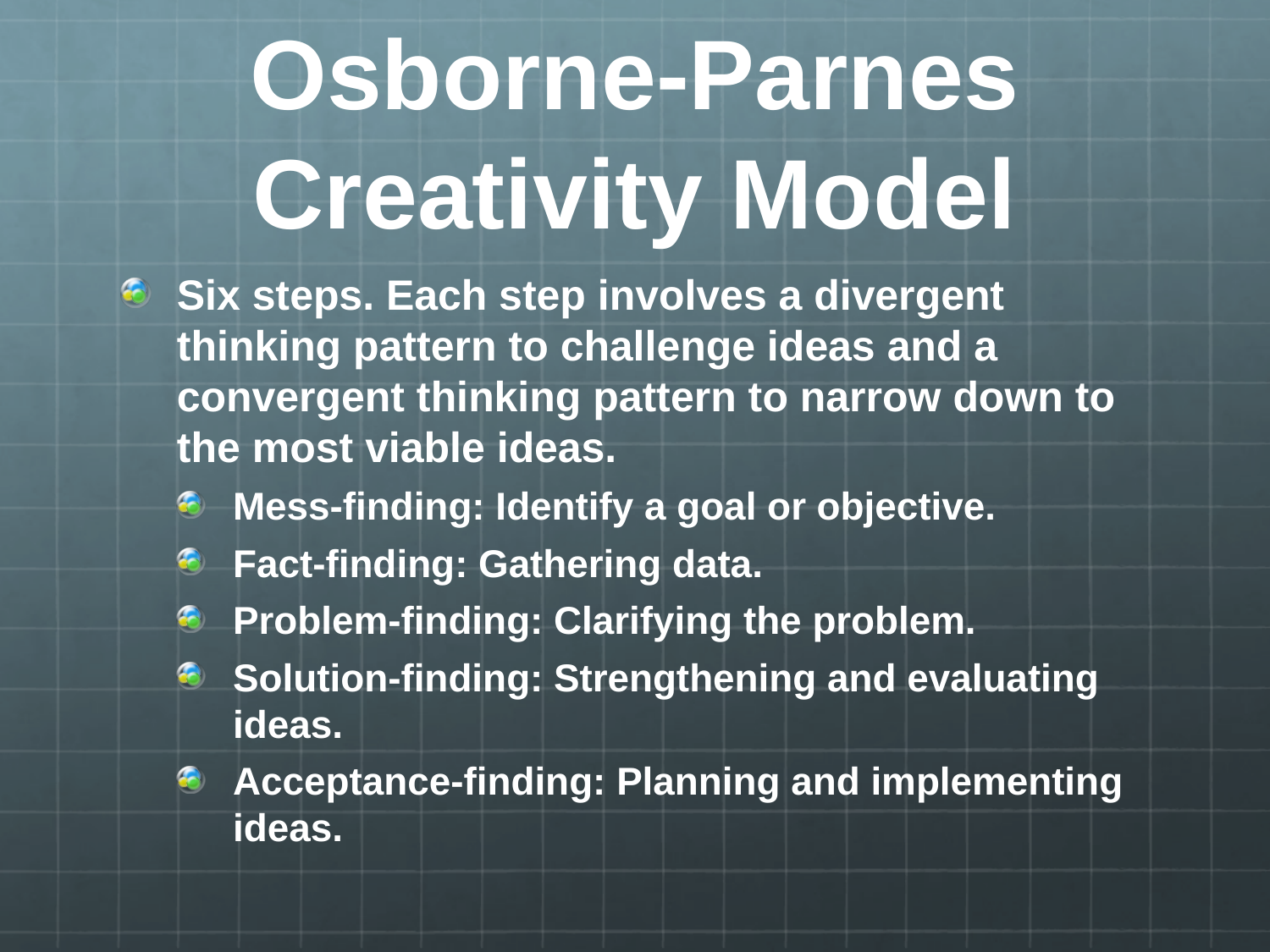

# Osborne-Parnes Creativity Model
Six steps. Each step involves a divergent thinking pattern to challenge ideas and a convergent thinking pattern to narrow down to the most viable ideas.
Mess-finding: Identify a goal or objective.
Fact-finding: Gathering data.
Problem-finding: Clarifying the problem.
Solution-finding: Strengthening and evaluating ideas.
Acceptance-finding: Planning and implementing ideas.